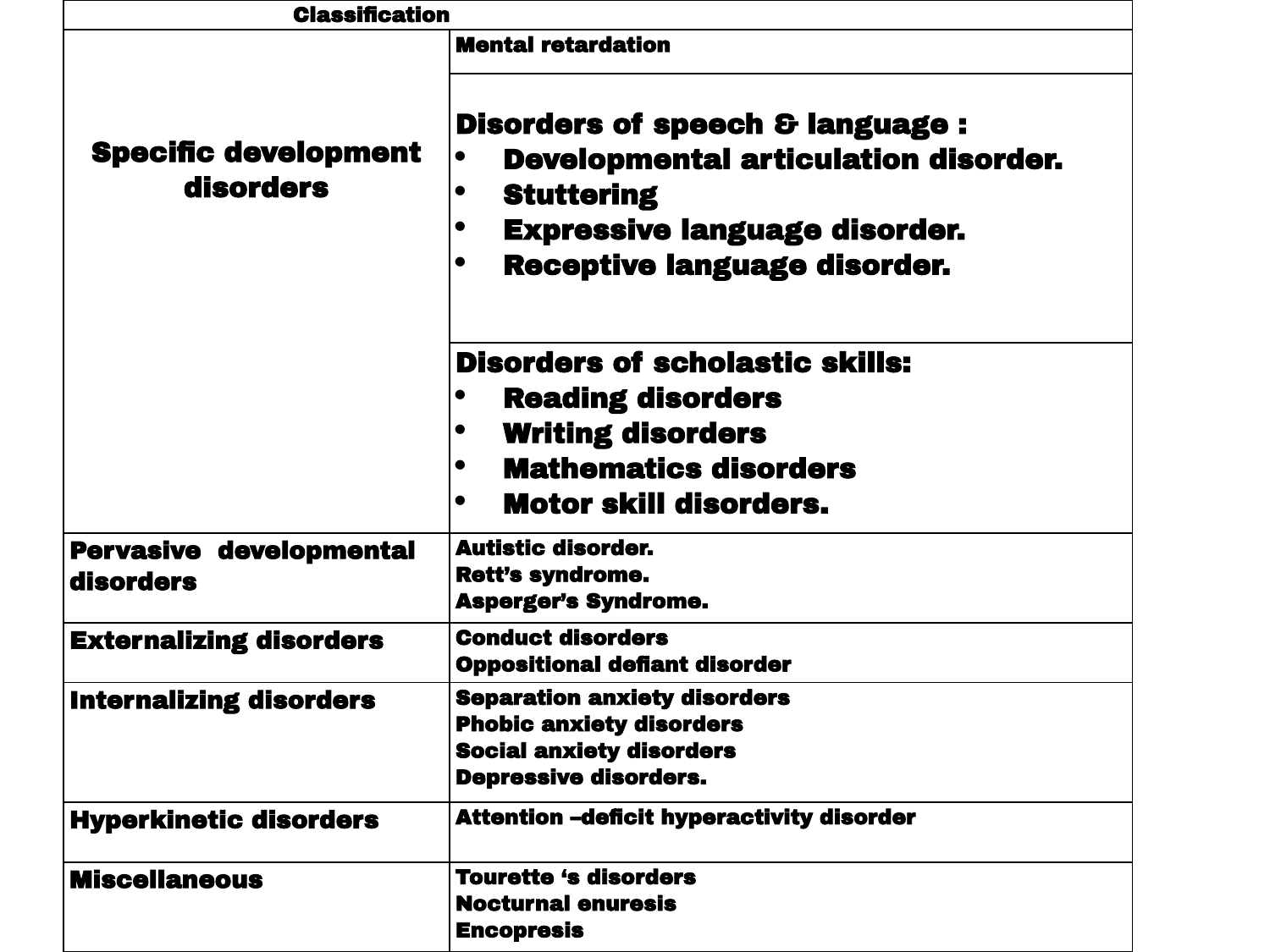

| Classification |  |
| --- | --- |
| Specific development disorders | Mental retardation |
|  | Disorders of speech & language : Developmental articulation disorder. Stuttering Expressive language disorder. Receptive language disorder. |
|  | Disorders of scholastic skills: Reading disorders Writing disorders Mathematics disorders Motor skill disorders. |
| Pervasive developmental disorders | Autistic disorder. Rett’s syndrome. Asperger’s Syndrome. |
| Externalizing disorders | Conduct disorders Oppositional defiant disorder |
| Internalizing disorders | Separation anxiety disorders Phobic anxiety disorders Social anxiety disorders Depressive disorders. |
| Hyperkinetic disorders | Attention –deficit hyperactivity disorder |
| Miscellaneous | Tourette ‘s disorders Nocturnal enuresis Encopresis |